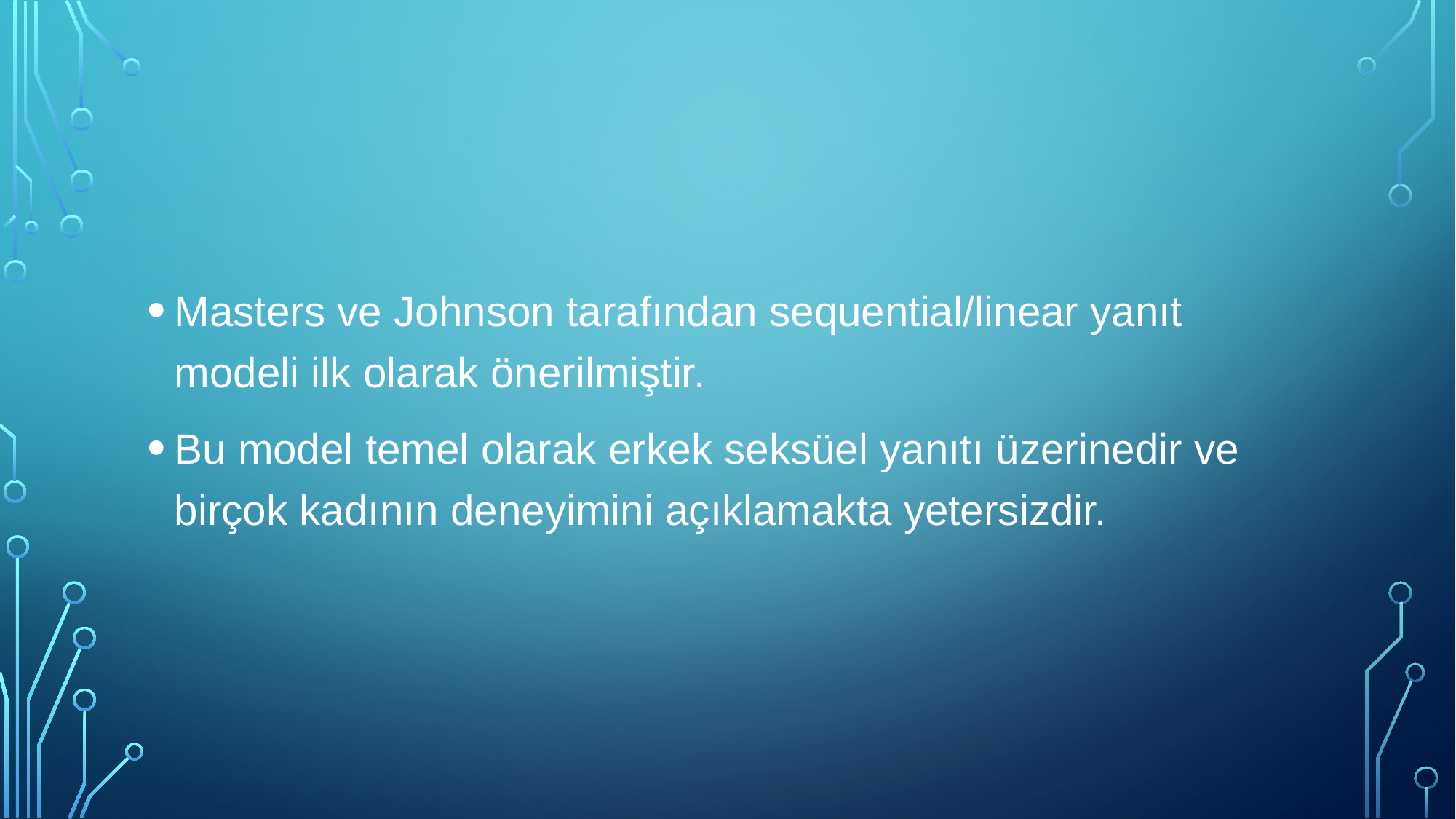

#
Masters ve Johnson tarafından sequential/linear yanıt modeli ilk olarak önerilmiştir.
Bu model temel olarak erkek seksüel yanıtı üzerinedir ve birçok kadının deneyimini açıklamakta yetersizdir.